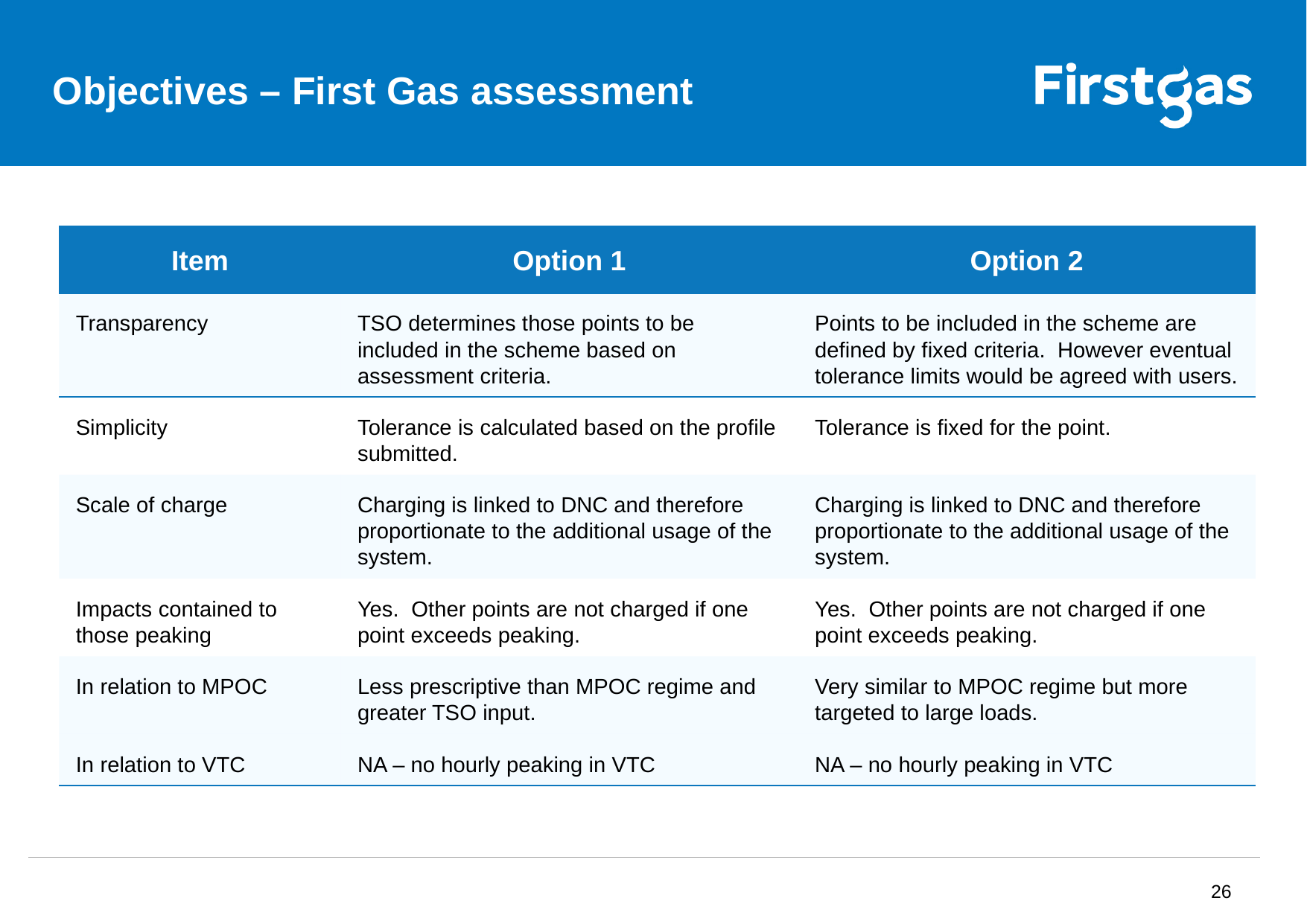

# Objectives – First Gas assessment
| Item | Option 1 | Option 2 |
| --- | --- | --- |
| Transparency | TSO determines those points to be included in the scheme based on assessment criteria. | Points to be included in the scheme are defined by fixed criteria. However eventual tolerance limits would be agreed with users. |
| Simplicity | Tolerance is calculated based on the profile submitted. | Tolerance is fixed for the point. |
| Scale of charge | Charging is linked to DNC and therefore proportionate to the additional usage of the system. | Charging is linked to DNC and therefore proportionate to the additional usage of the system. |
| Impacts contained to those peaking | Yes. Other points are not charged if one point exceeds peaking. | Yes. Other points are not charged if one point exceeds peaking. |
| In relation to MPOC | Less prescriptive than MPOC regime and greater TSO input. | Very similar to MPOC regime but more targeted to large loads. |
| In relation to VTC | NA – no hourly peaking in VTC | NA – no hourly peaking in VTC |